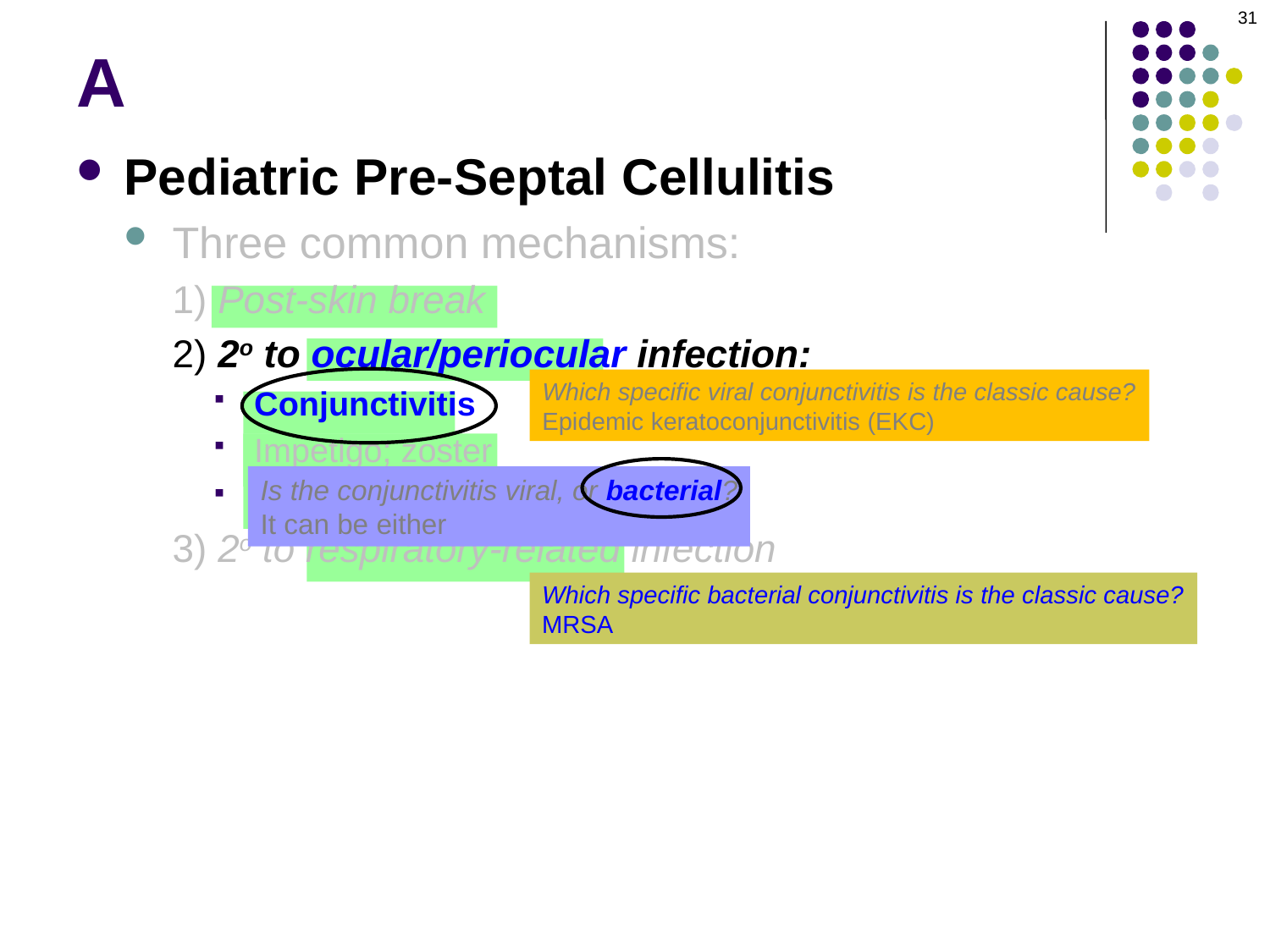

31
# A
Pediatric Pre-Septal Cellulitis
Three common mechanisms:
1) Post-skin break
2) 2o to ocular/periocular infection:
Conjunctivitis
Impetigo; zoster
Stye
3) 2o to respiratory-related infection

Which specific viral conjunctivitis is the classic cause?
Epidemic keratoconjunctivitis (EKC)

Is the conjunctivitis viral, or bacterial?
It can be either

Which specific bacterial conjunctivitis is the classic cause?
MRSA